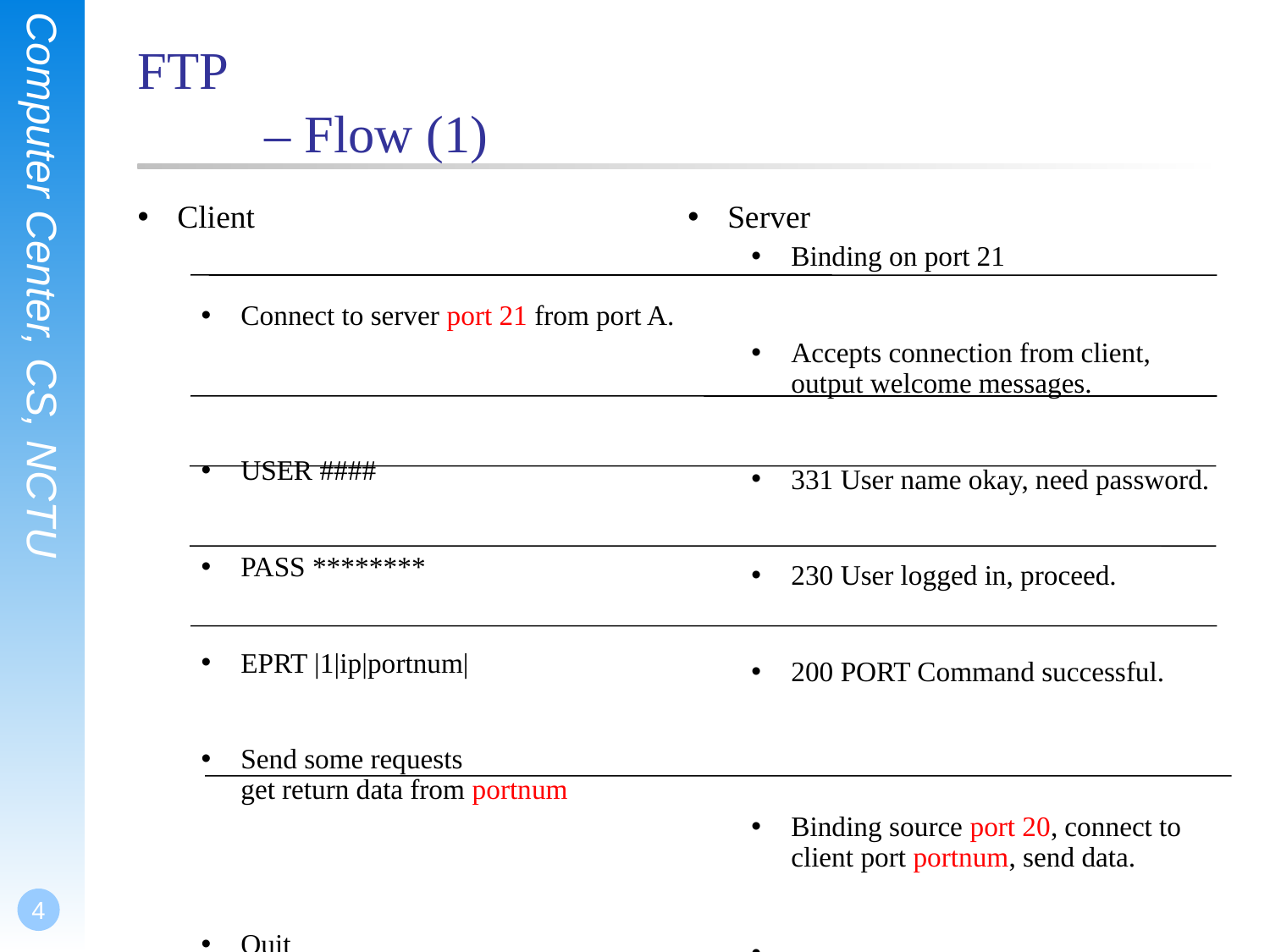

# FTP – Flow (1)
Client

Connect to server port 21 from port A.

USER ####

PASS ********

EPRT |1|ip|portnum|

Send some requests
get return data from portnum

Quit
Server
Binding on port 21

Accepts connection from client, output welcome messages.

331 User name okay, need password.

230 User logged in, proceed.

200 PORT Command successful.

Binding source port 20, connect to client port portnum, send data.

…